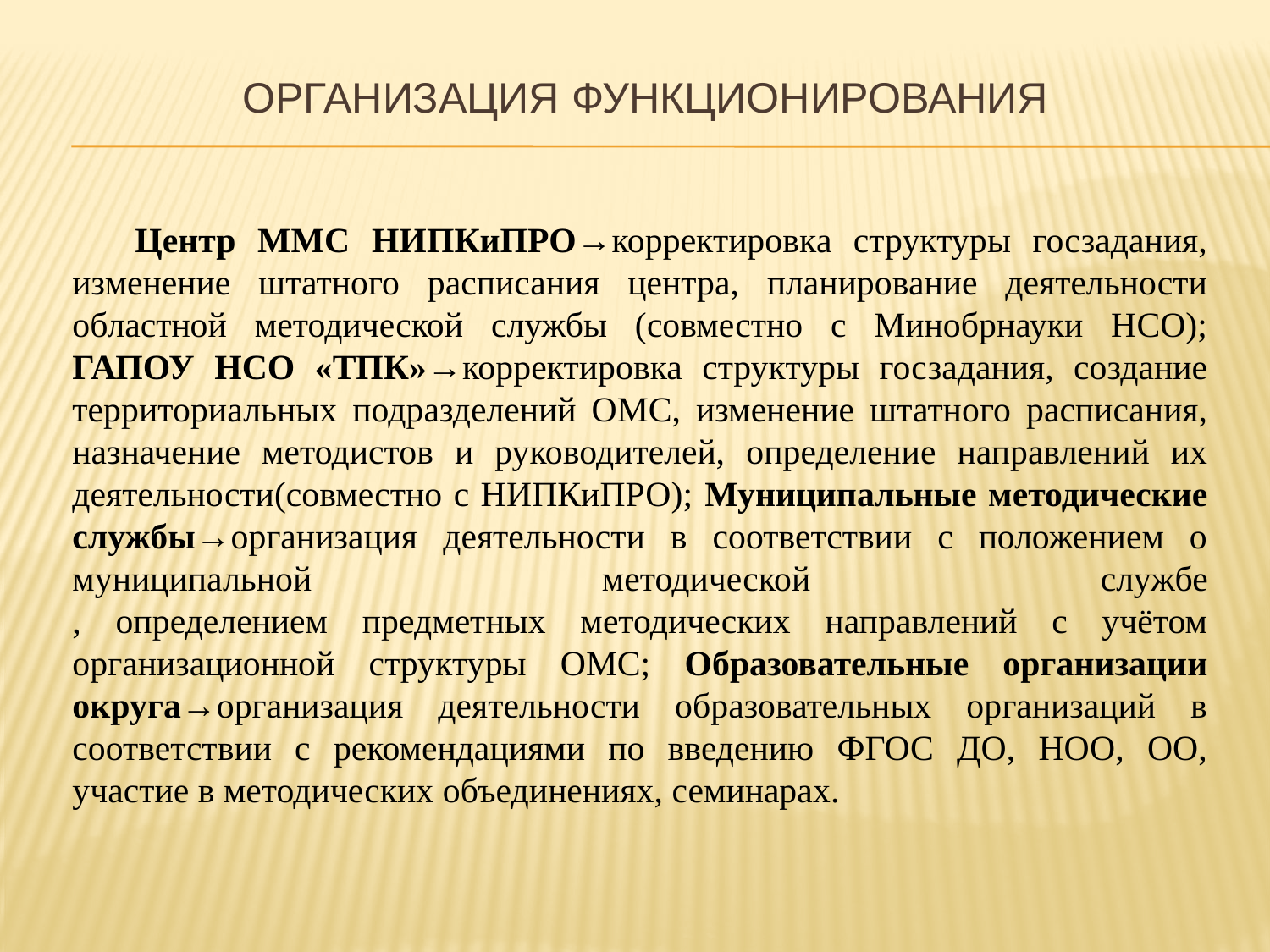

# Организация функционирования
Центр ММС НИПКиПРО→корректировка структуры госзадания, изменение штатного расписания центра, планирование деятельности областной методической службы (совместно с Минобрнауки НСО); ГАПОУ НСО «ТПК»→корректировка структуры госзадания, создание территориальных подразделений ОМС, изменение штатного расписания, назначение методистов и руководителей, определение направлений их деятельности(совместно с НИПКиПРО); Муниципальные методические службы→организация деятельности в соответствии с положением о муниципальной методической службе
, определением предметных методических направлений с учётом организационной структуры ОМС; Образовательные организации округа→организация деятельности образовательных организаций в соответствии с рекомендациями по введению ФГОС ДО, НОО, ОО, участие в методических объединениях, семинарах.